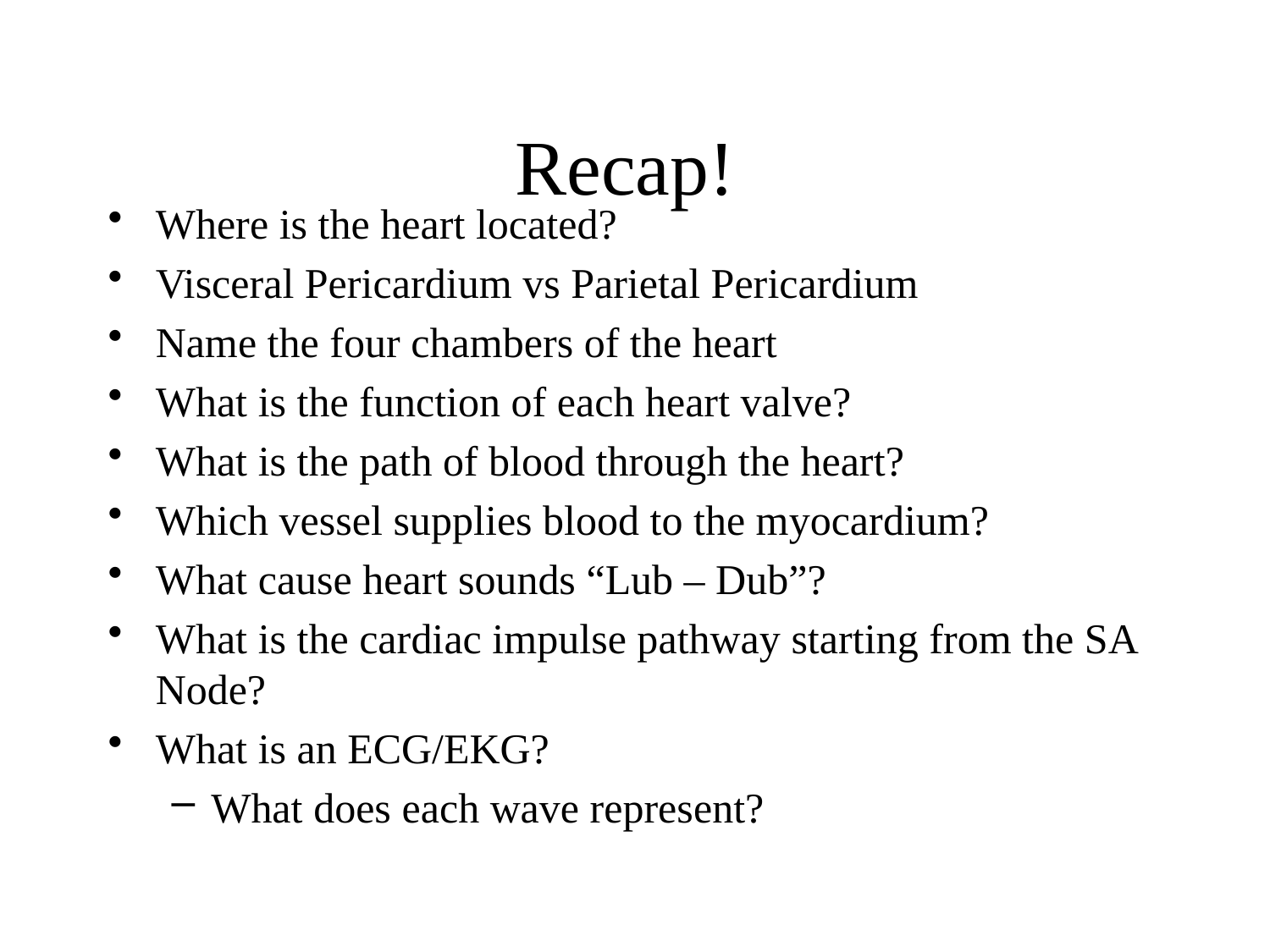

# Recap!
Where is the heart located?
Visceral Pericardium vs Parietal Pericardium
Name the four chambers of the heart
What is the function of each heart valve?
What is the path of blood through the heart?
Which vessel supplies blood to the myocardium?
What cause heart sounds “Lub – Dub”?
What is the cardiac impulse pathway starting from the SA Node?
What is an ECG/EKG?
What does each wave represent?